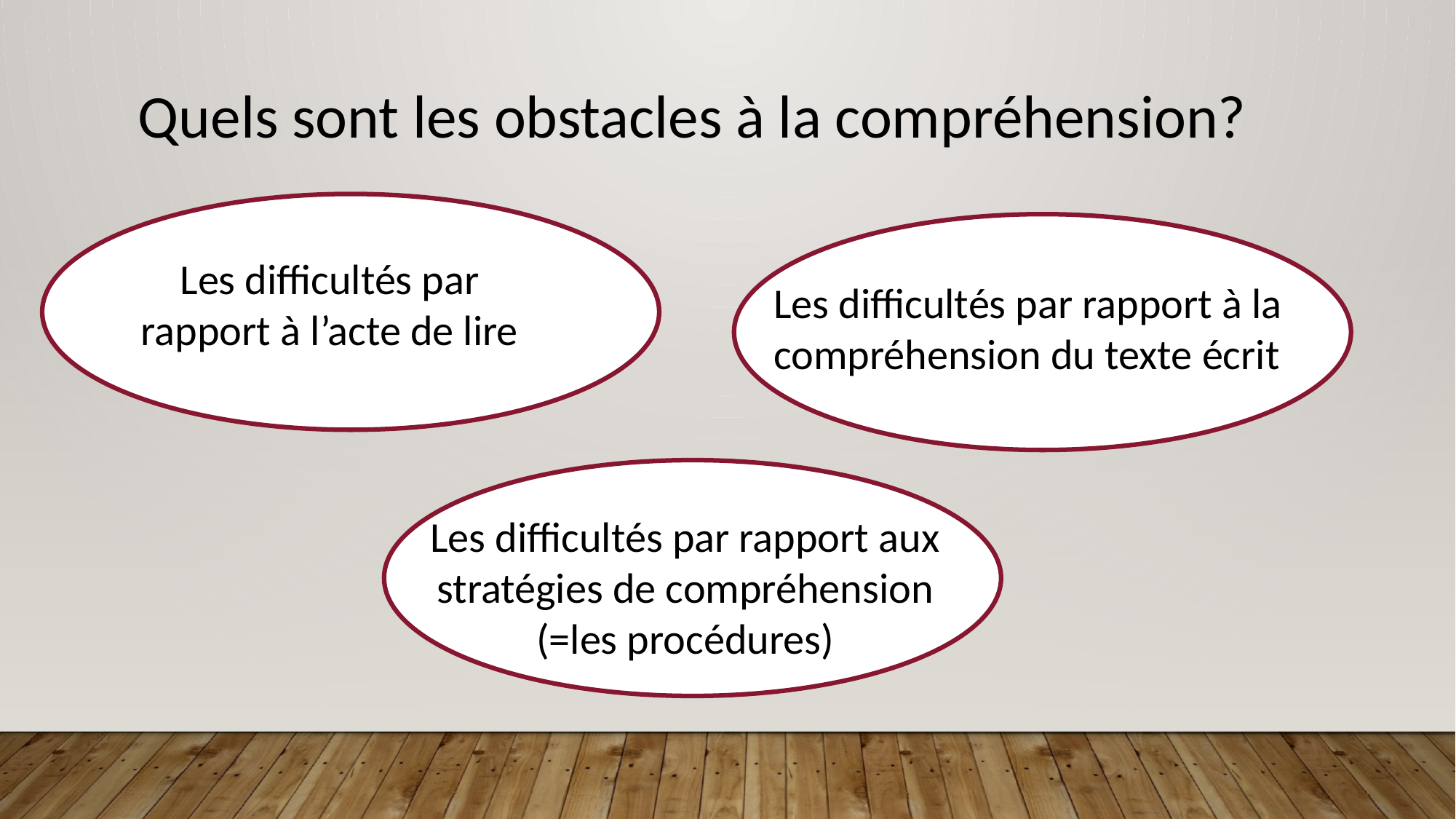

Quels sont les obstacles à la compréhension?

Les difficultés par rapport à l’acte de lire
Les difficultés par rapport à la compréhension du texte écrit

Les difficultés par rapport aux stratégies de compréhension (=les procédures)